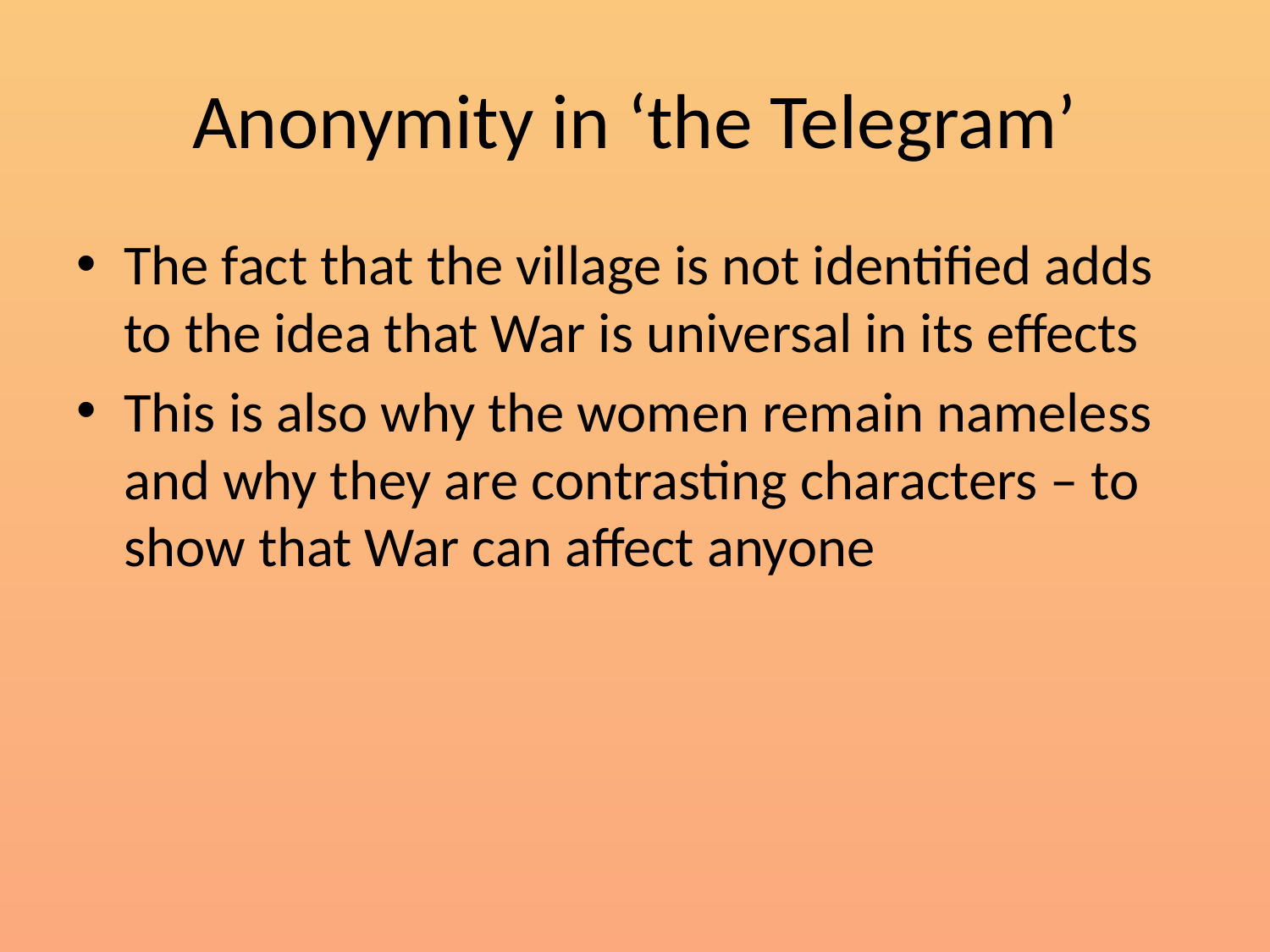

# Anonymity in ‘the Telegram’
The fact that the village is not identified adds to the idea that War is universal in its effects
This is also why the women remain nameless and why they are contrasting characters – to show that War can affect anyone